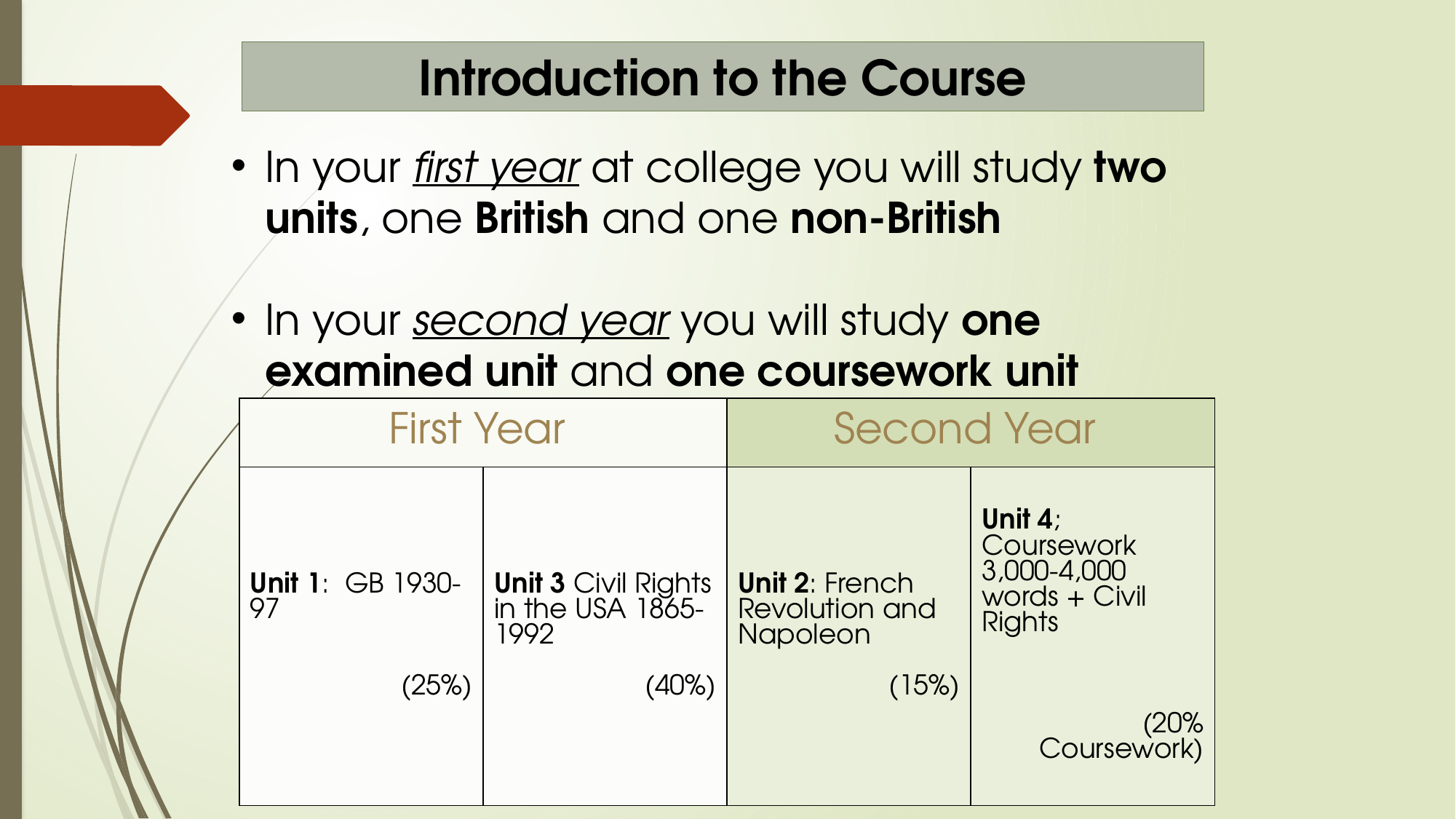

Introduction to the Course
In your first year at college you will study two units, one British and one non-British

In your second year you will study one examined unit and one coursework unit
| First Year |  | Second Year |  |
| --- | --- | --- | --- |
| Unit 1: GB 1930-97 (25%) | Unit 3 Civil Rights in the USA 1865-1992 (40%) | Unit 2: French Revolution and Napoleon (15%) | Unit 4; Coursework 3,000-4,000 words + Civil Rights (20% Coursework) |